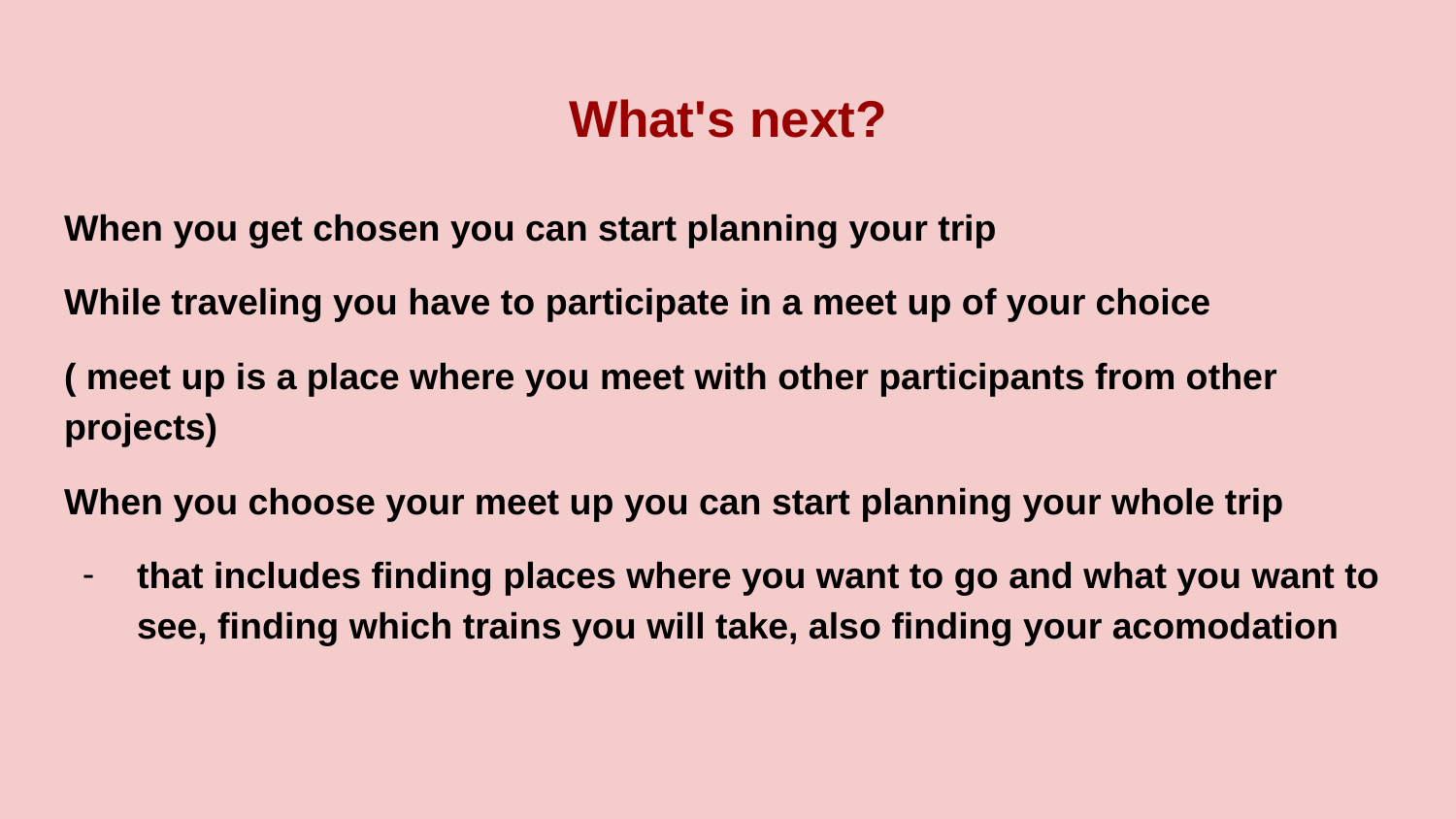

# What's next?
When you get chosen you can start planning your trip
While traveling you have to participate in a meet up of your choice
( meet up is a place where you meet with other participants from other projects)
When you choose your meet up you can start planning your whole trip
that includes finding places where you want to go and what you want to see, finding which trains you will take, also finding your acomodation